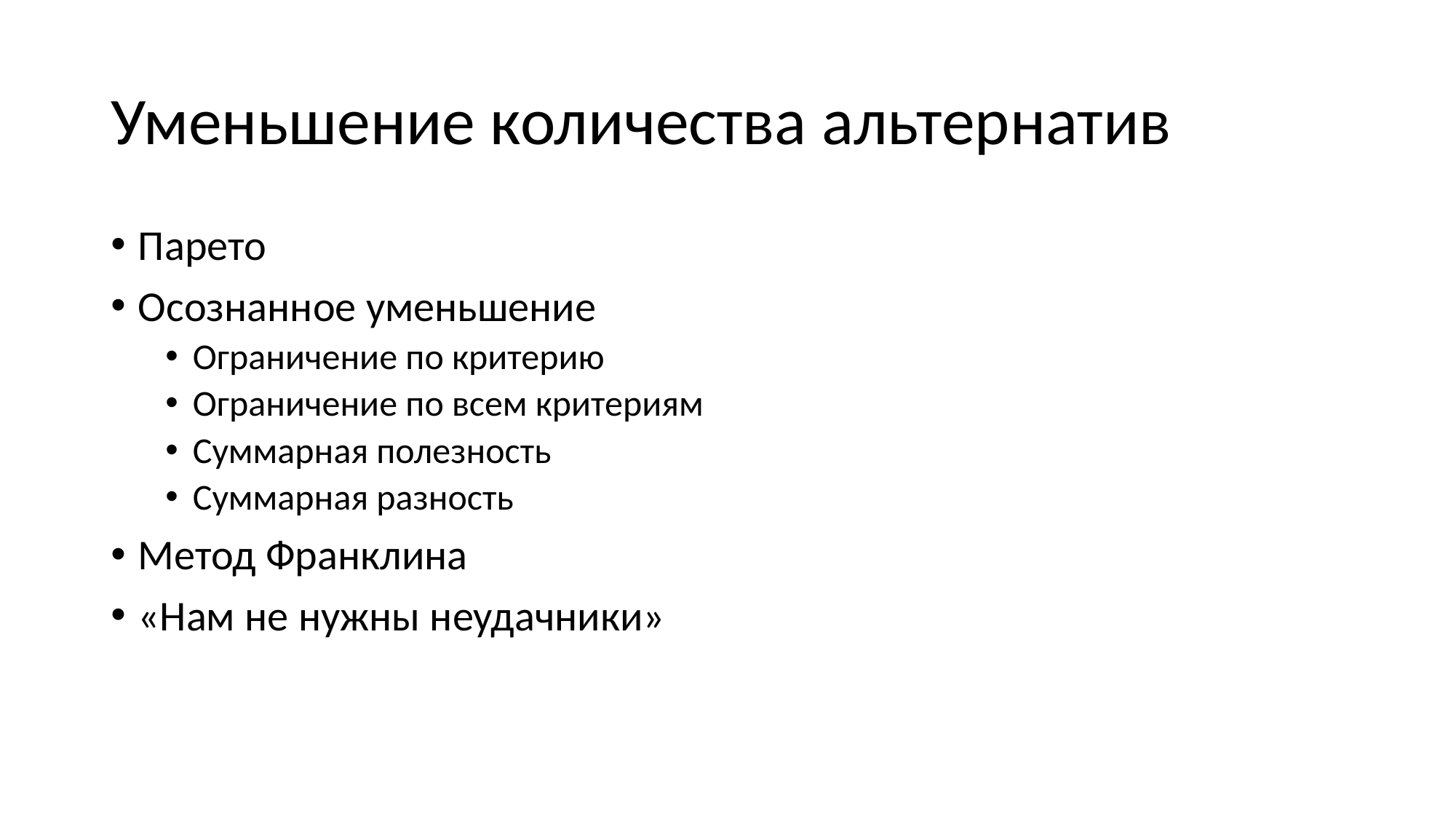

# Уменьшение количества альтернатив
Парето
Осознанное уменьшение
Ограничение по критерию
Ограничение по всем критериям
Суммарная полезность
Суммарная разность
Метод Франклина
«Нам не нужны неудачники»